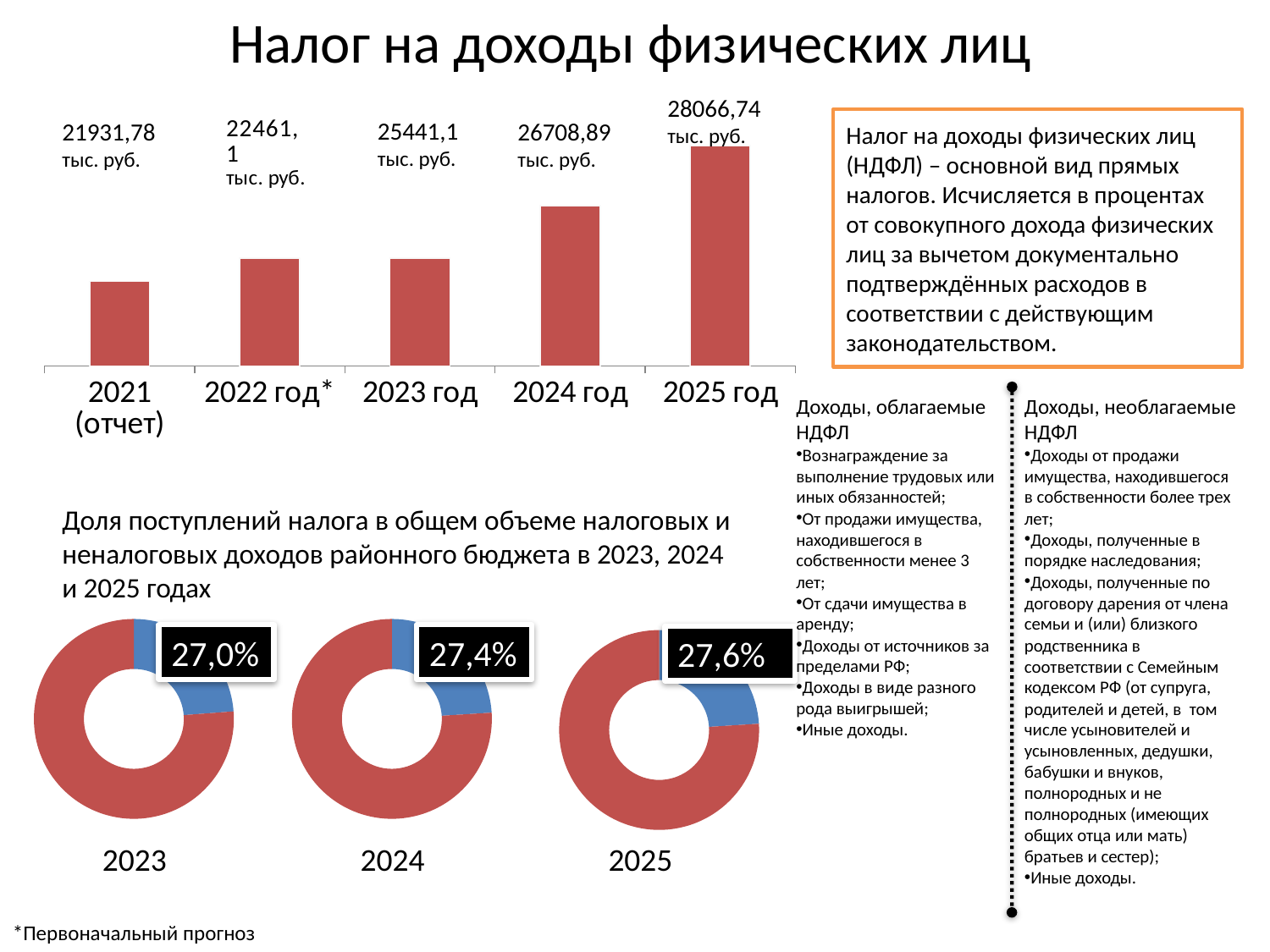

# Налог на доходы физических лиц
28066,74
тыс. руб.

### Chart

| Category | Ряд 1 |
|---|---|
| 2021 (отчет) | 21931.780000000017 |
| 2022 год* | 22461.1 |
| 2023 год | 22461.1 |
| 2024 год | 23670.4 |
| 2025 год | 25039.4 |
25441,1
тыс. руб.
Налог на доходы физических лиц (НДФЛ) – основной вид прямых налогов. Исчисляется в процентах от совокупного дохода физических лиц за вычетом документально подтверждённых расходов в соответствии с действующим законодательством.
21931,78 тыс. руб.
26708,89
тыс. руб.
Доходы, облагаемые НДФЛ
Вознаграждение за выполнение трудовых или иных обязанностей;
От продажи имущества, находившегося в собственности менее 3 лет;
От сдачи имущества в аренду;
Доходы от источников за пределами РФ;
Доходы в виде разного рода выигрышей;
Иные доходы.
Доходы, необлагаемые НДФЛ
Доходы от продажи имущества, находившегося в собственности более трех лет;
Доходы, полученные в порядке наследования;
Доходы, полученные по договору дарения от члена семьи и (или) близкого родственника в соответствии с Семейным кодексом РФ (от супруга, родителей и детей, в  том числе усыновителей и усыновленных, дедушки, бабушки и внуков, полнородных и не полнородных (имеющих общих отца или мать) братьев и сестер);
Иные доходы.
Доля поступлений налога в общем объеме налоговых и неналоговых доходов районного бюджета в 2023, 2024 и 2025 годах

### Chart

| Category | Продажи |
|---|---|
| Кв. 1 | 0.23800000000000004 |
| Кв. 2 | 0.7620000000000042 |

### Chart

| Category | Продажи |
|---|---|
| Кв. 1 | 0.2400000000000002 |
| Кв. 2 | 0.7600000000000062 |
27,0%
27,4%

### Chart

| Category | Продажи |
|---|---|
| Кв. 1 | 0.2400000000000002 |
| Кв. 2 | 0.7600000000000083 |
27,6%
2023
2024
2025
*Первоначальный прогноз